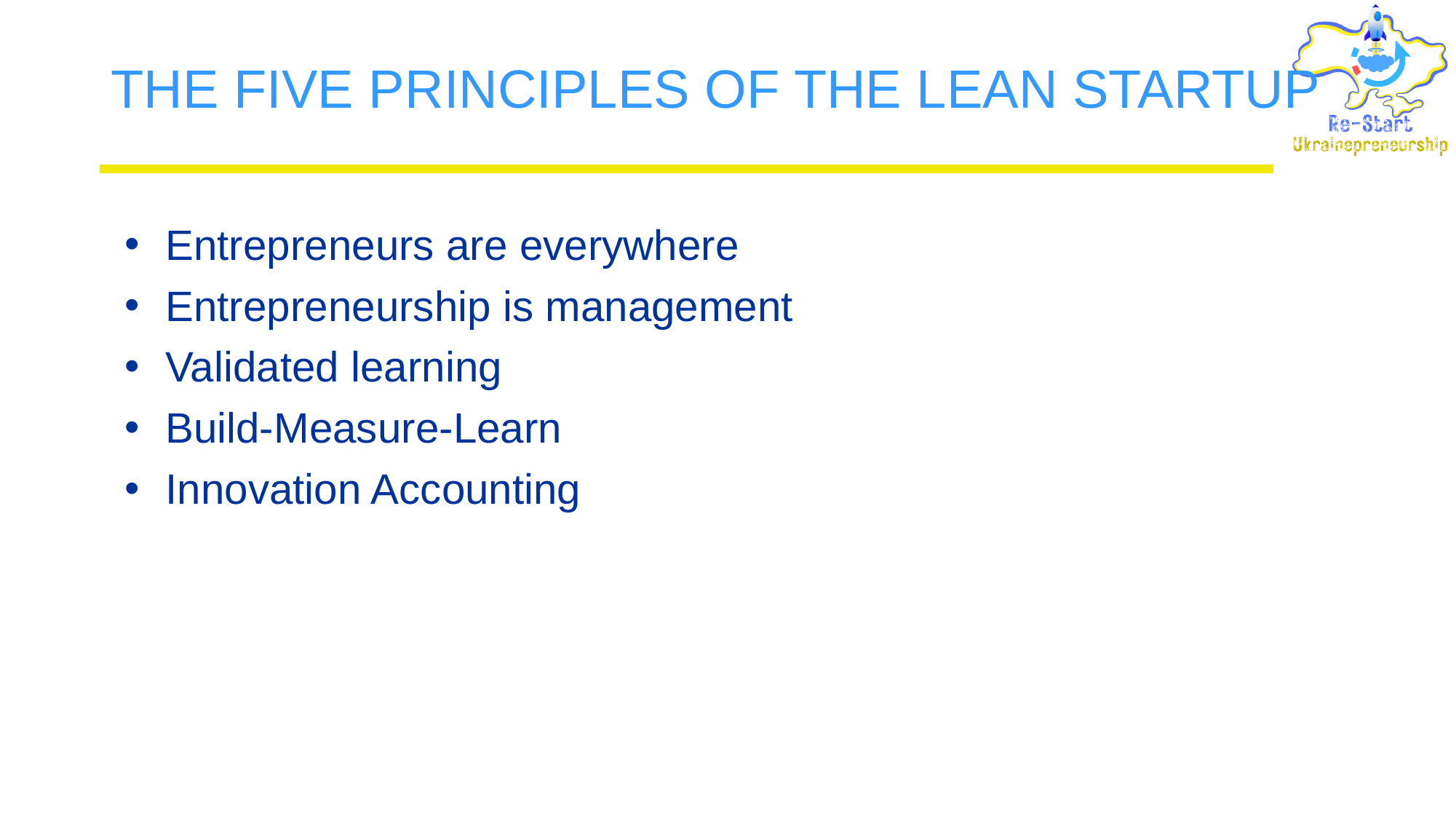

# THE FIVE PRINCIPLES OF THE LEAN STARTUP
Entrepreneurs are everywhere
Entrepreneurship is management
Validated learning
Build-Measure-Learn
Innovation Accounting